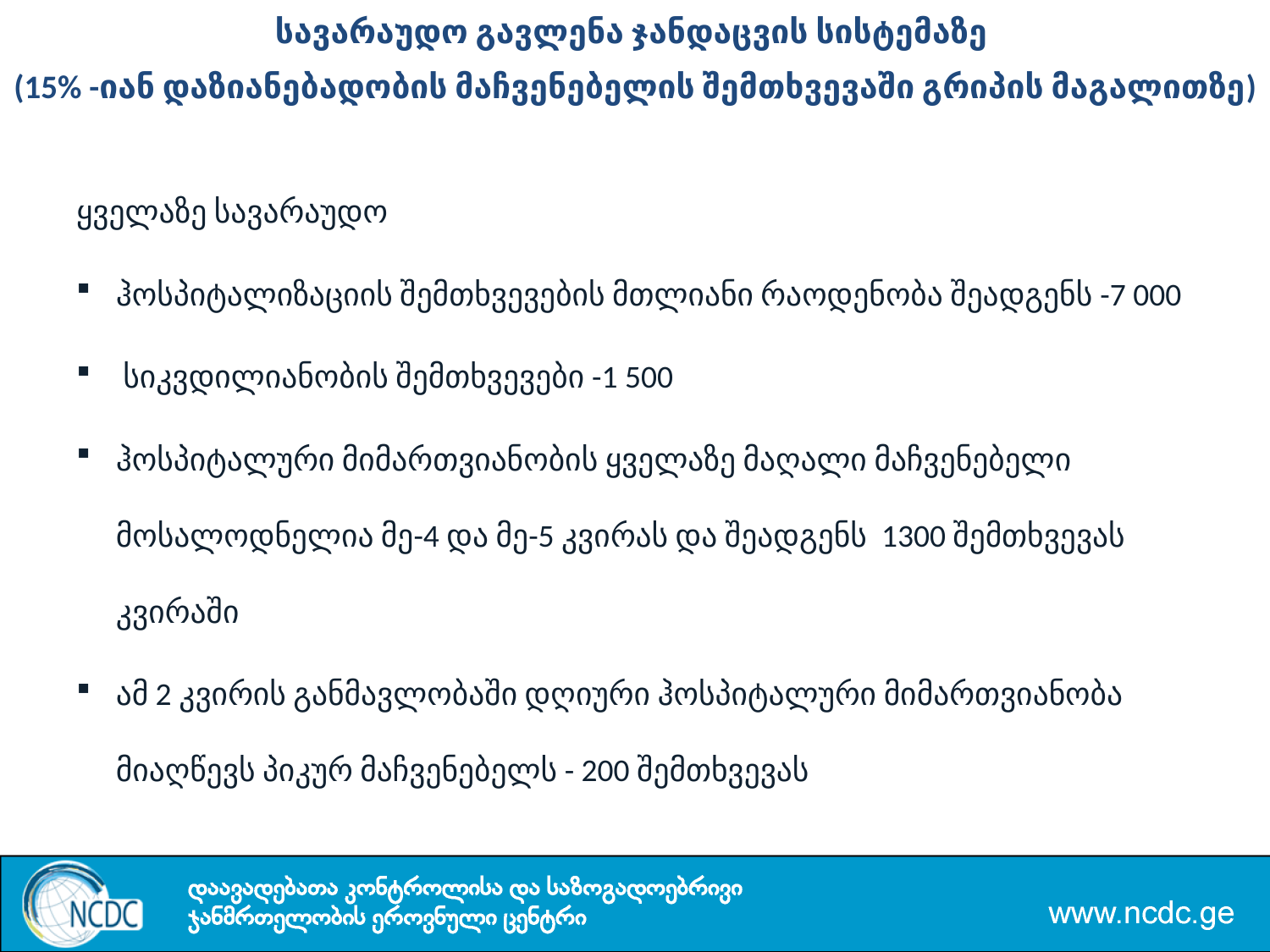

სავარაუდო გავლენა ჯანდაცვის სისტემაზე
(15% -იან დაზიანებადობის მაჩვენებელის შემთხვევაში გრიპის მაგალითზე)

ყველაზე სავარაუდო
ჰოსპიტალიზაციის შემთხვევების მთლიანი რაოდენობა შეადგენს -7 000
 სიკვდილიანობის შემთხვევები -1 500
ჰოსპიტალური მიმართვიანობის ყველაზე მაღალი მაჩვენებელი მოსალოდნელია მე-4 და მე-5 კვირას და შეადგენს  1300 შემთხვევას კვირაში
ამ 2 კვირის განმავლობაში დღიური ჰოსპიტალური მიმართვიანობა მიაღწევს პიკურ მაჩვენებელს - 200 შემთხვევას